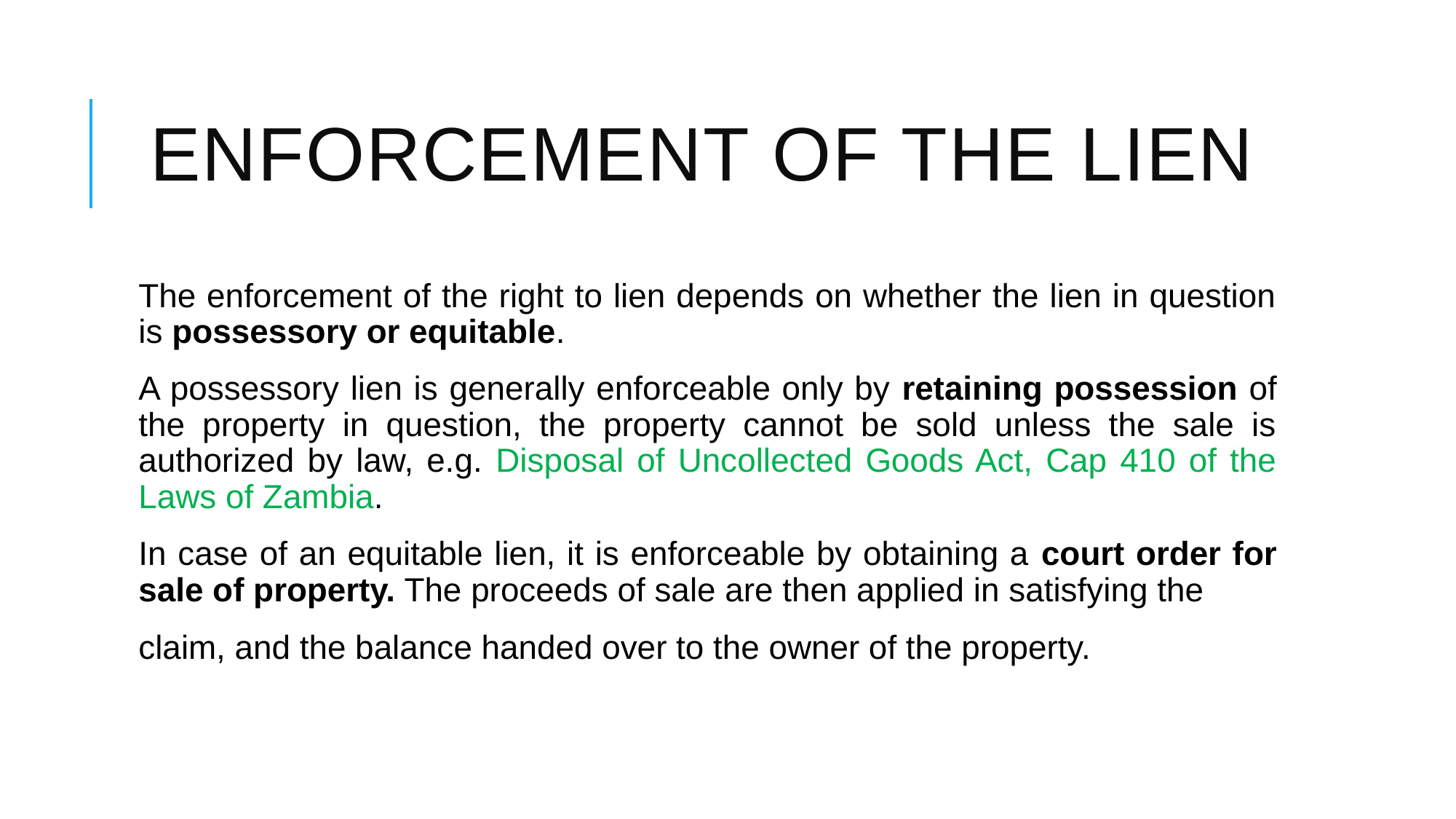

# ENFORCEMENT OF THE LIEN
The enforcement of the right to lien depends on whether the lien in question is possessory or equitable.
A possessory lien is generally enforceable only by retaining possession of the property in question, the property cannot be sold unless the sale is authorized by law, e.g. Disposal of Uncollected Goods Act, Cap 410 of the Laws of Zambia.
In case of an equitable lien, it is enforceable by obtaining a court order for sale of property. The proceeds of sale are then applied in satisfying the
claim, and the balance handed over to the owner of the property.